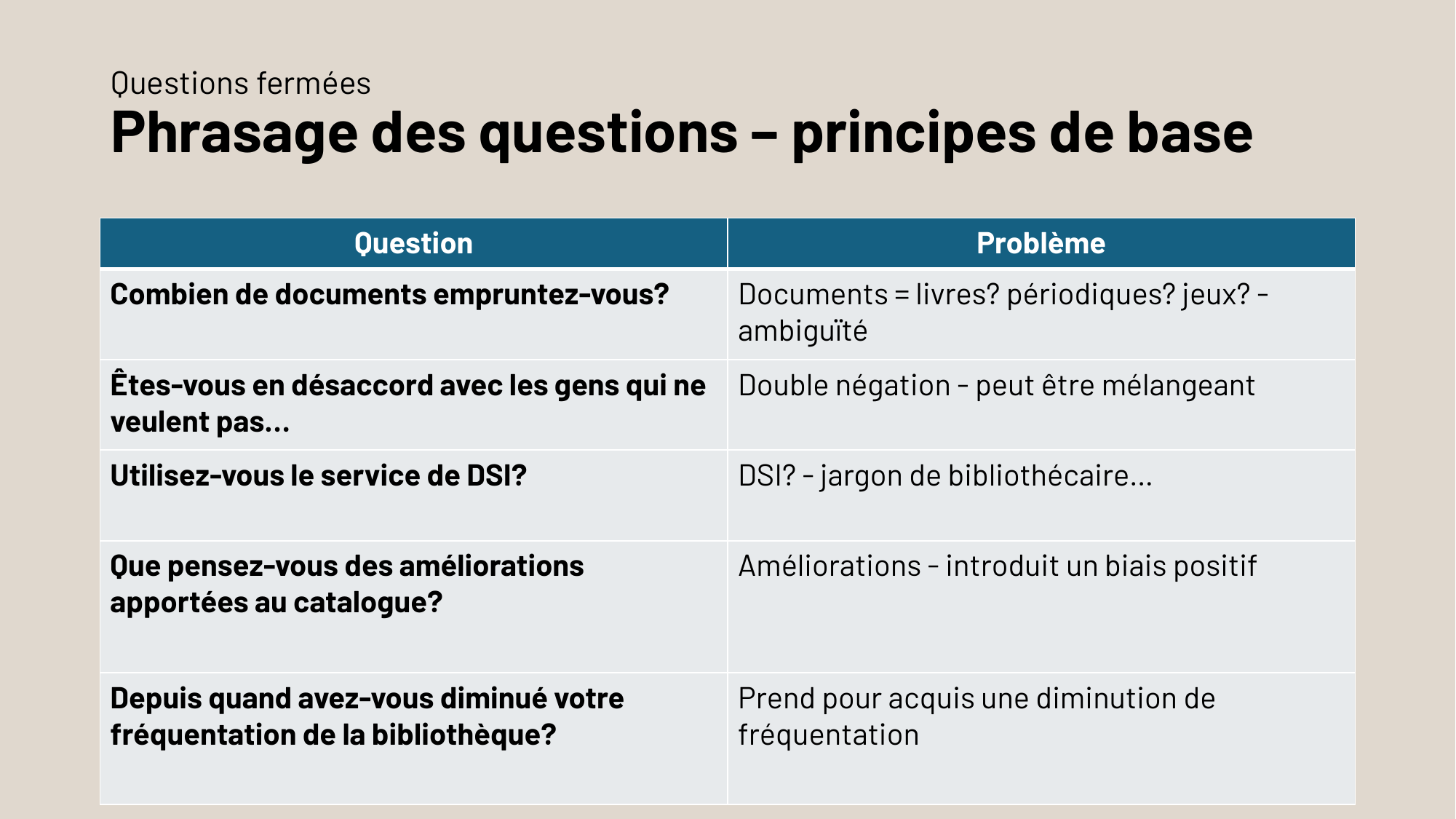

# Questions fermées Phrasage des questions – principes de base
| Question | Problème |
| --- | --- |
| Combien de documents empruntez-vous? | Documents = livres? périodiques? jeux? - ambiguïté |
| Êtes-vous en désaccord avec les gens qui ne veulent pas… | Double négation - peut être mélangeant |
| Utilisez-vous le service de DSI? | DSI? - jargon de bibliothécaire… |
| Que pensez-vous des améliorations apportées au catalogue? | Améliorations - introduit un biais positif |
| Depuis quand avez-vous diminué votre fréquentation de la bibliothèque? | Prend pour acquis une diminution de fréquentation |